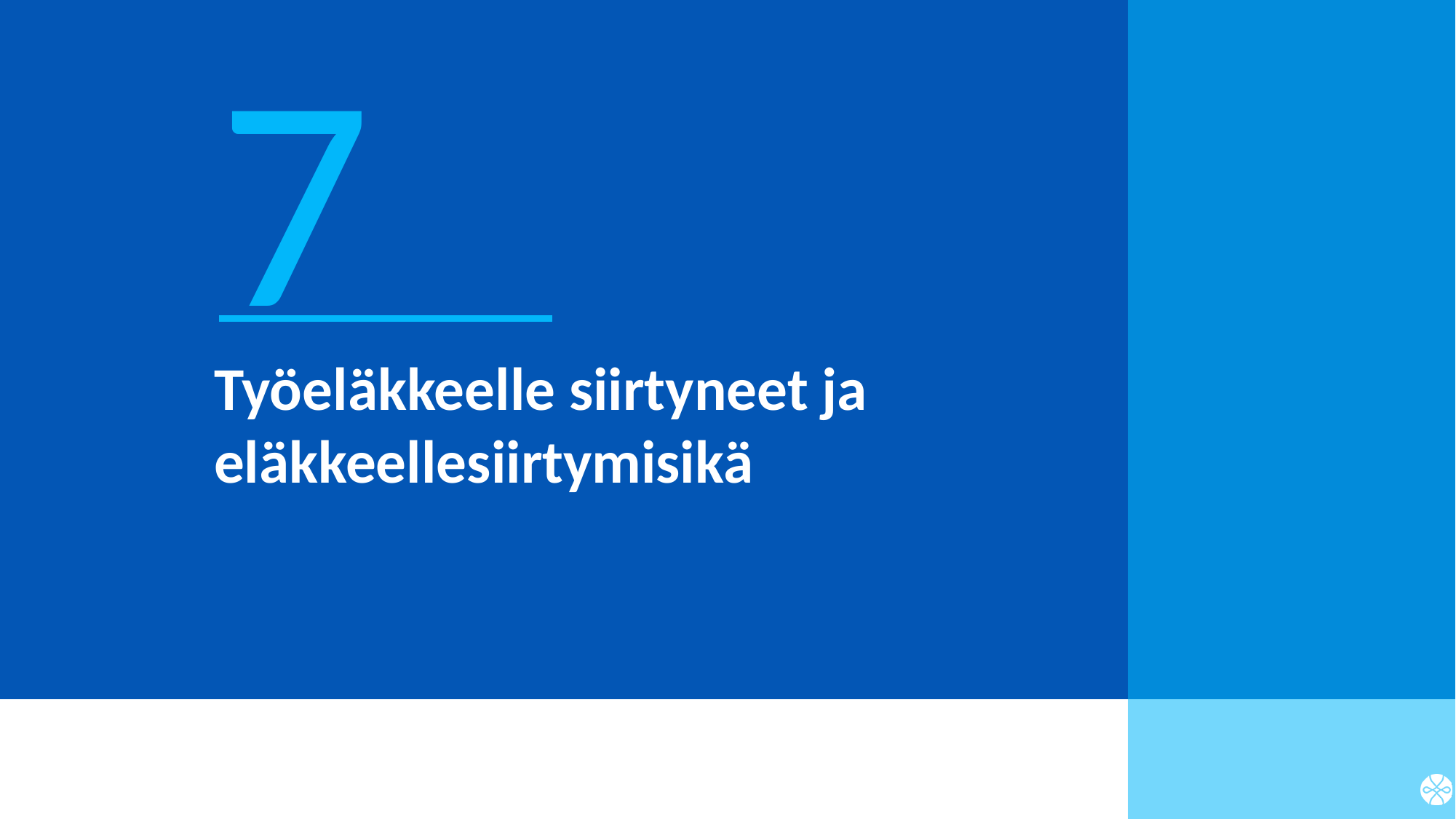

7
# Työeläkkeelle siirtyneet ja eläkkeellesiirtymisikä
35